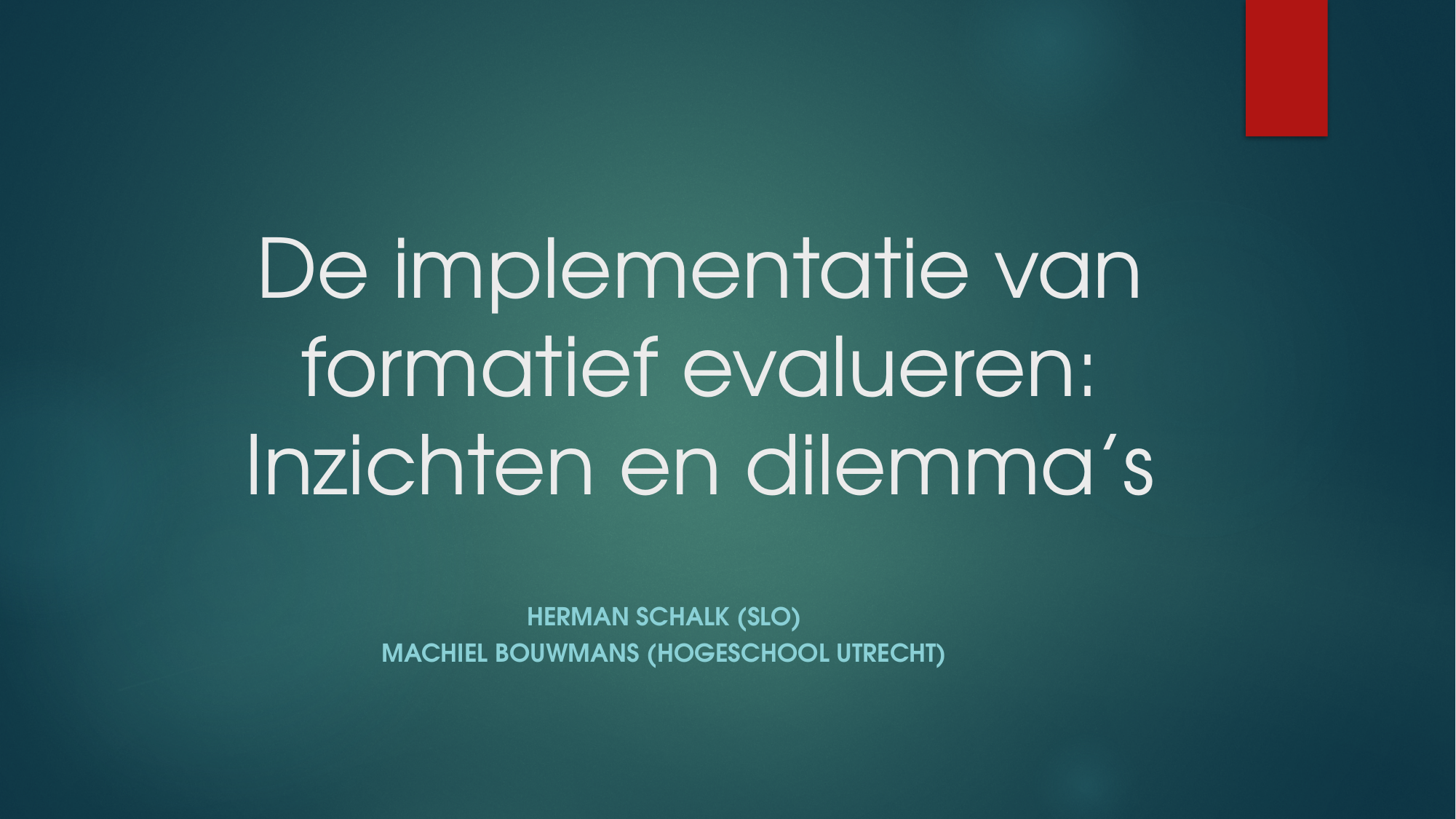

# De implementatie van formatief evalueren: Inzichten en dilemma’s

Herman Schalk (SLO)
Machiel Bouwmans (Hogeschool Utrecht)